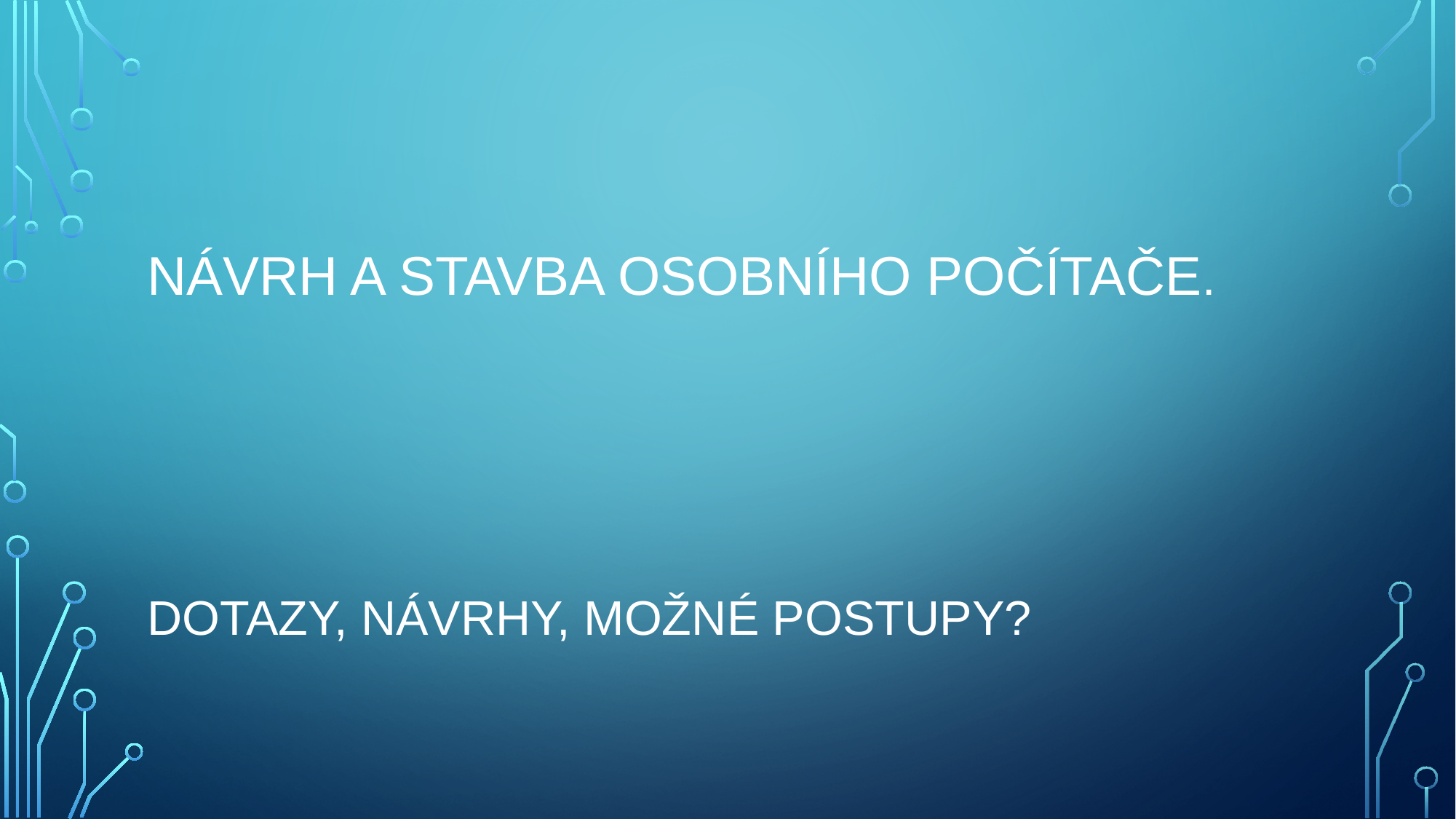

# Návrh a stavba osobního počítače.
DOTAZY, NÁVRHY, MOŽNÉ POSTUPY?